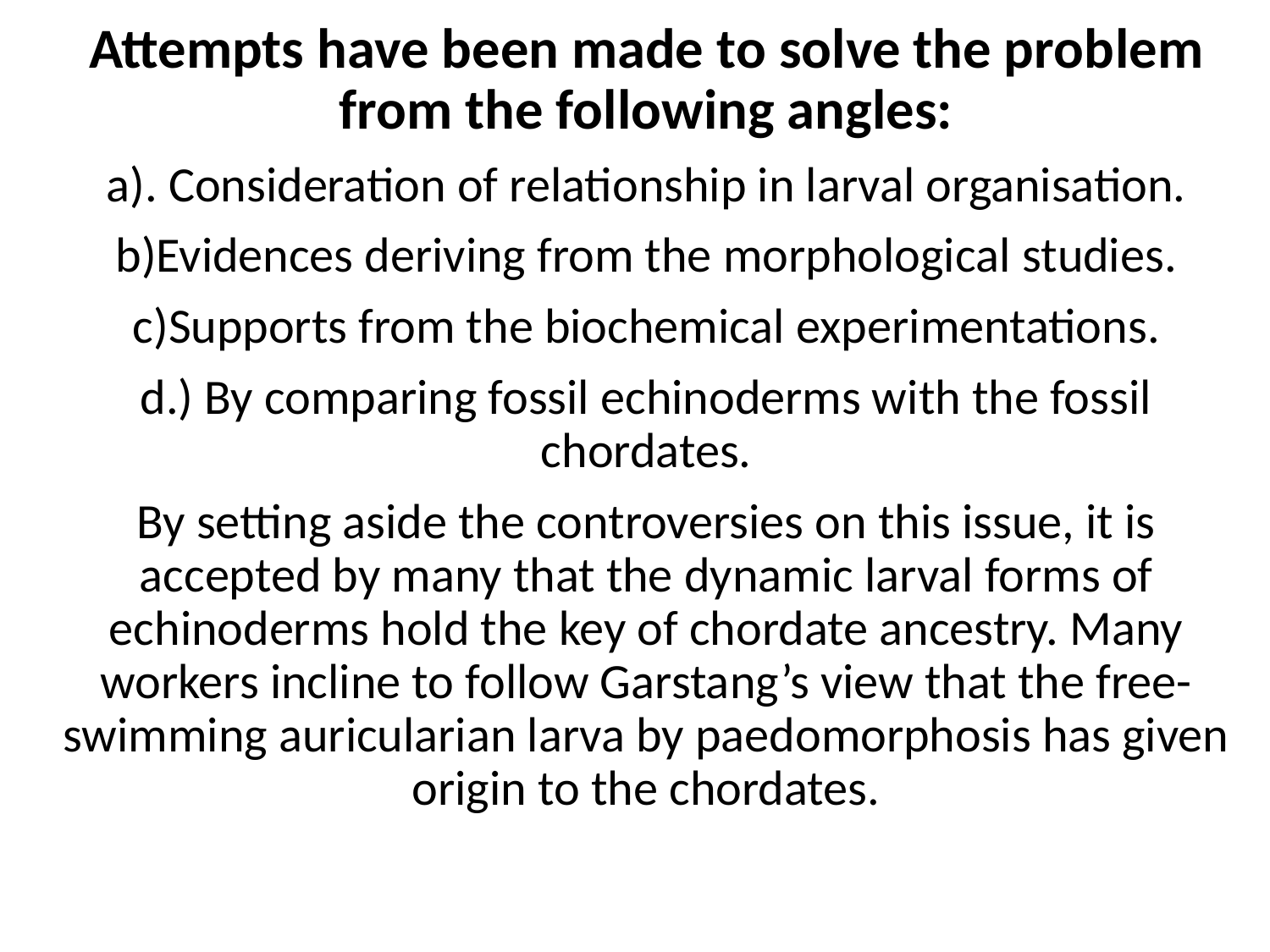

Attempts have been made to solve the prob­lem from the following angles:
a). Consideration of relationship in larval organisation.
b)Evidences deriving from the morphologi­cal studies.
c)Supports from the biochemical experi­mentations.
d.) By comparing fossil echinoderms with the fossil chordates.
By setting aside the controversies on this issue, it is accepted by many that the dynamic larval forms of echinoderms hold the key of chordate ancestry. Many workers incline to follow Garstang’s view that the free-swimming auricularian larva by paedomorphosis has given origin to the chordates.